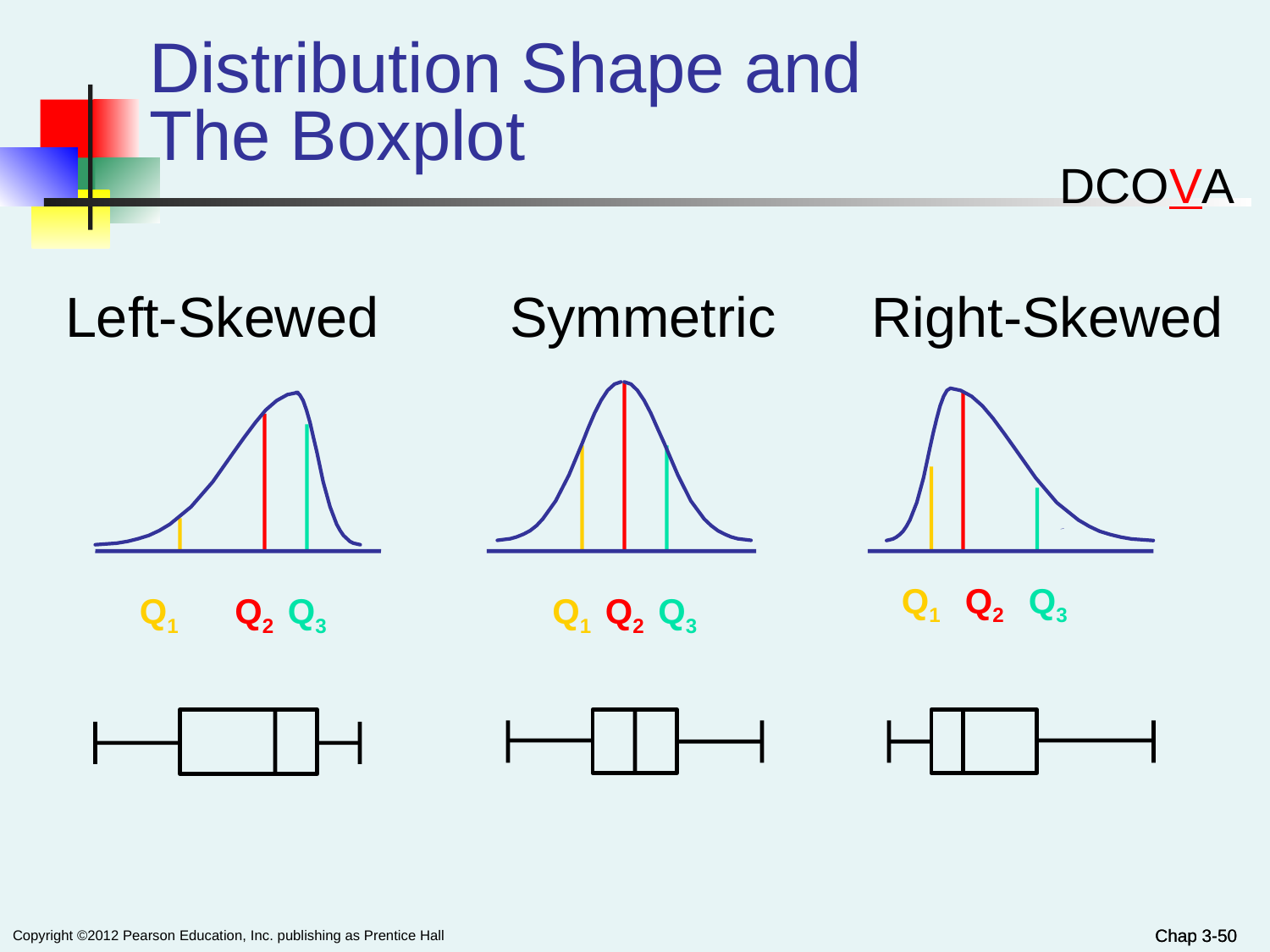

# Distribution Shape and The Boxplot
DCOVA
Left-Skewed
Symmetric
Right-Skewed

Q1
Q2
Q3
Q1
Q2
Q3
Q1
Q2
Q3

Chap 3-50
Chap 3-50
Copyright ©2012 Pearson Education, Inc. publishing as Prentice Hall